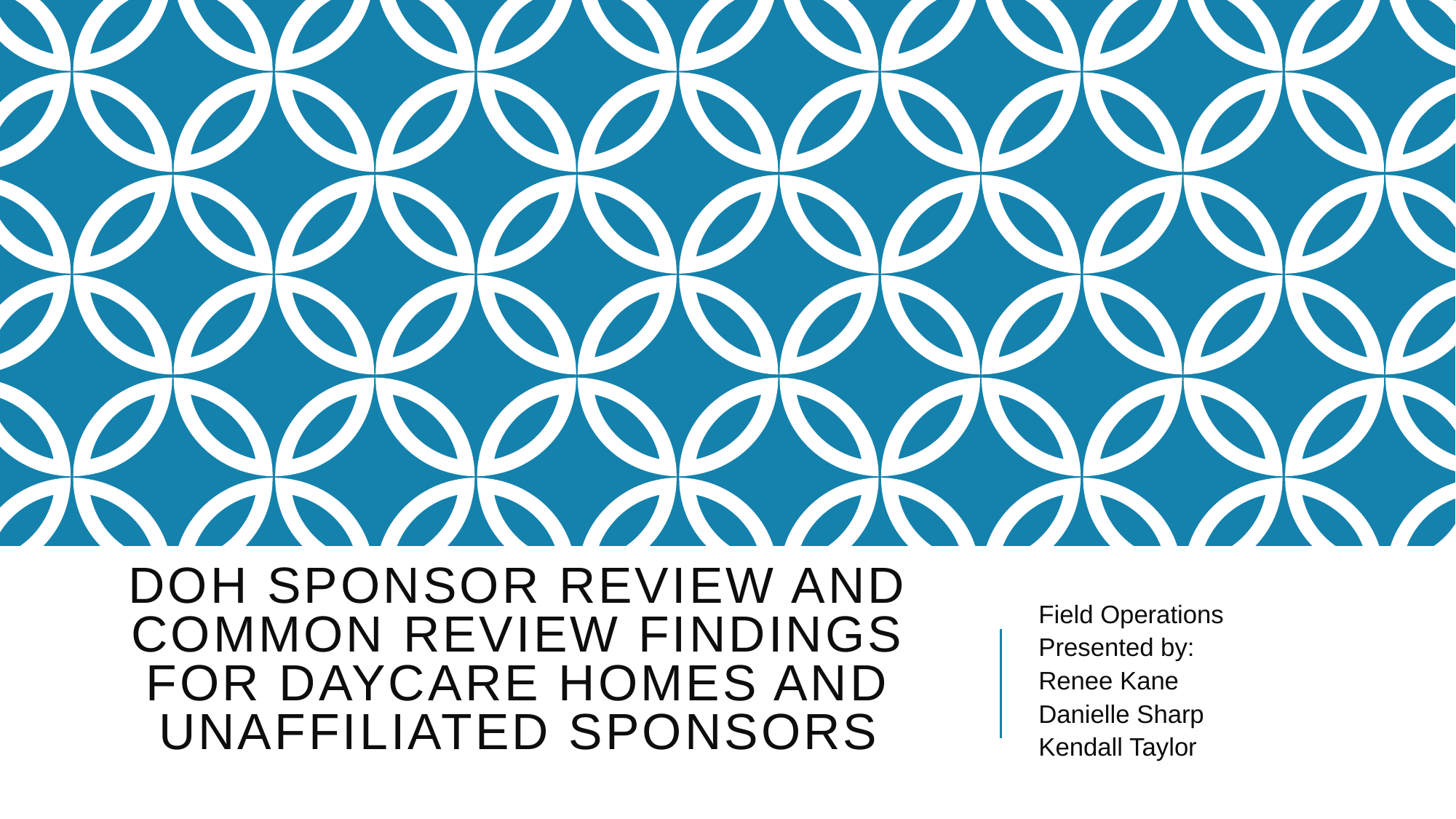

# DOH Sponsor Review and Common review findings for daycare homes and unaffiliated sponsors
Field Operations
Presented by:
Renee Kane
Danielle Sharp
Kendall Taylor